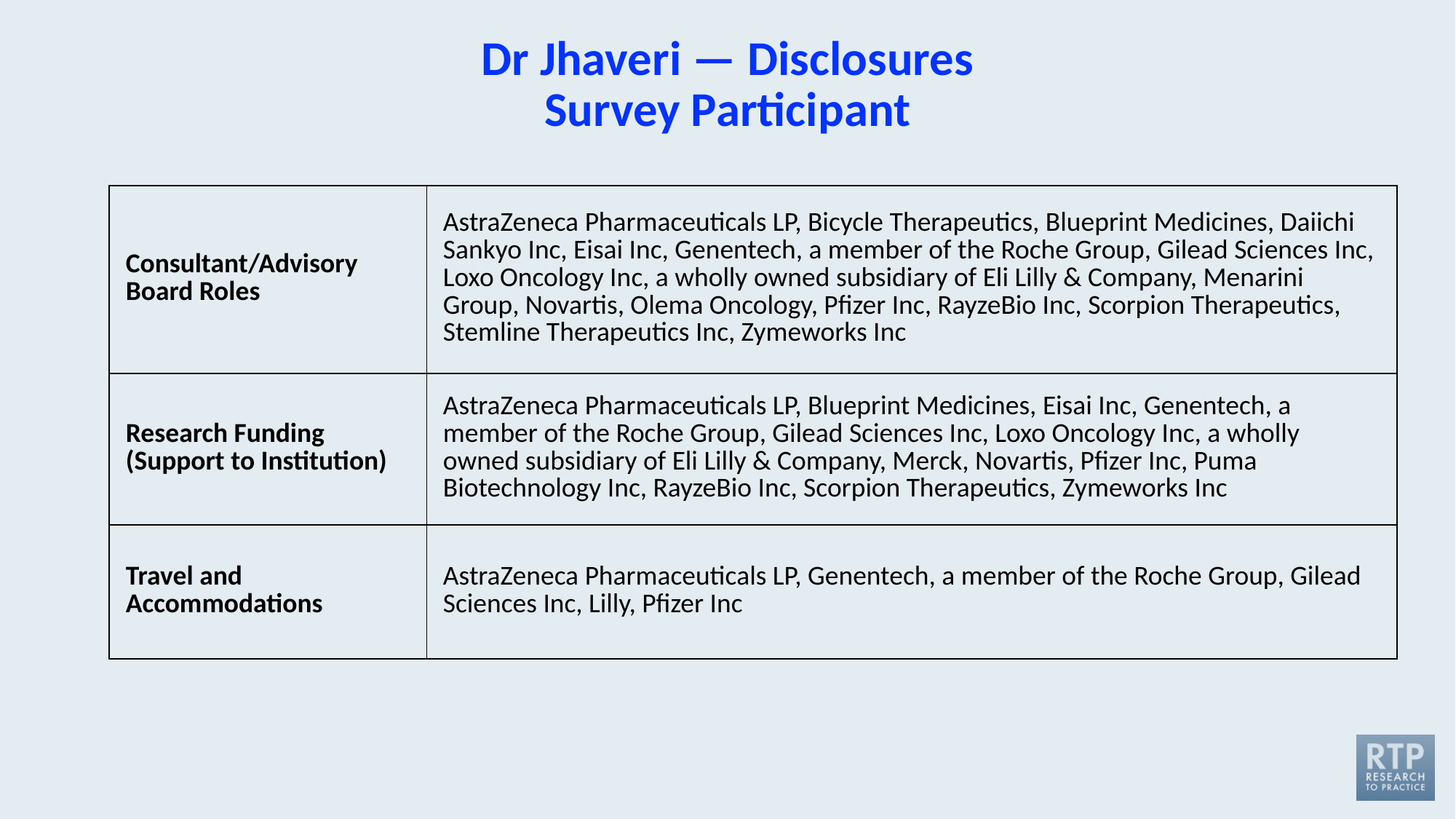

# Dr Jhaveri — Disclosures Survey Participant
| Consultant/Advisory Board Roles | AstraZeneca Pharmaceuticals LP, Bicycle Therapeutics, Blueprint Medicines, Daiichi Sankyo Inc, Eisai Inc, Genentech, a member of the Roche Group, Gilead Sciences Inc, Loxo Oncology Inc, a wholly owned subsidiary of Eli Lilly & Company, Menarini Group, Novartis, Olema Oncology, Pfizer Inc, RayzeBio Inc, Scorpion Therapeutics, Stemline Therapeutics Inc, Zymeworks Inc |
| --- | --- |
| Research Funding (Support to Institution) | AstraZeneca Pharmaceuticals LP, Blueprint Medicines, Eisai Inc, Genentech, a member of the Roche Group, Gilead Sciences Inc, Loxo Oncology Inc, a wholly owned subsidiary of Eli Lilly & Company, Merck, Novartis, Pfizer Inc, Puma Biotechnology Inc, RayzeBio Inc, Scorpion Therapeutics, Zymeworks Inc |
| Travel and Accommodations | AstraZeneca Pharmaceuticals LP, Genentech, a member of the Roche Group, Gilead Sciences Inc, Lilly, Pfizer Inc |